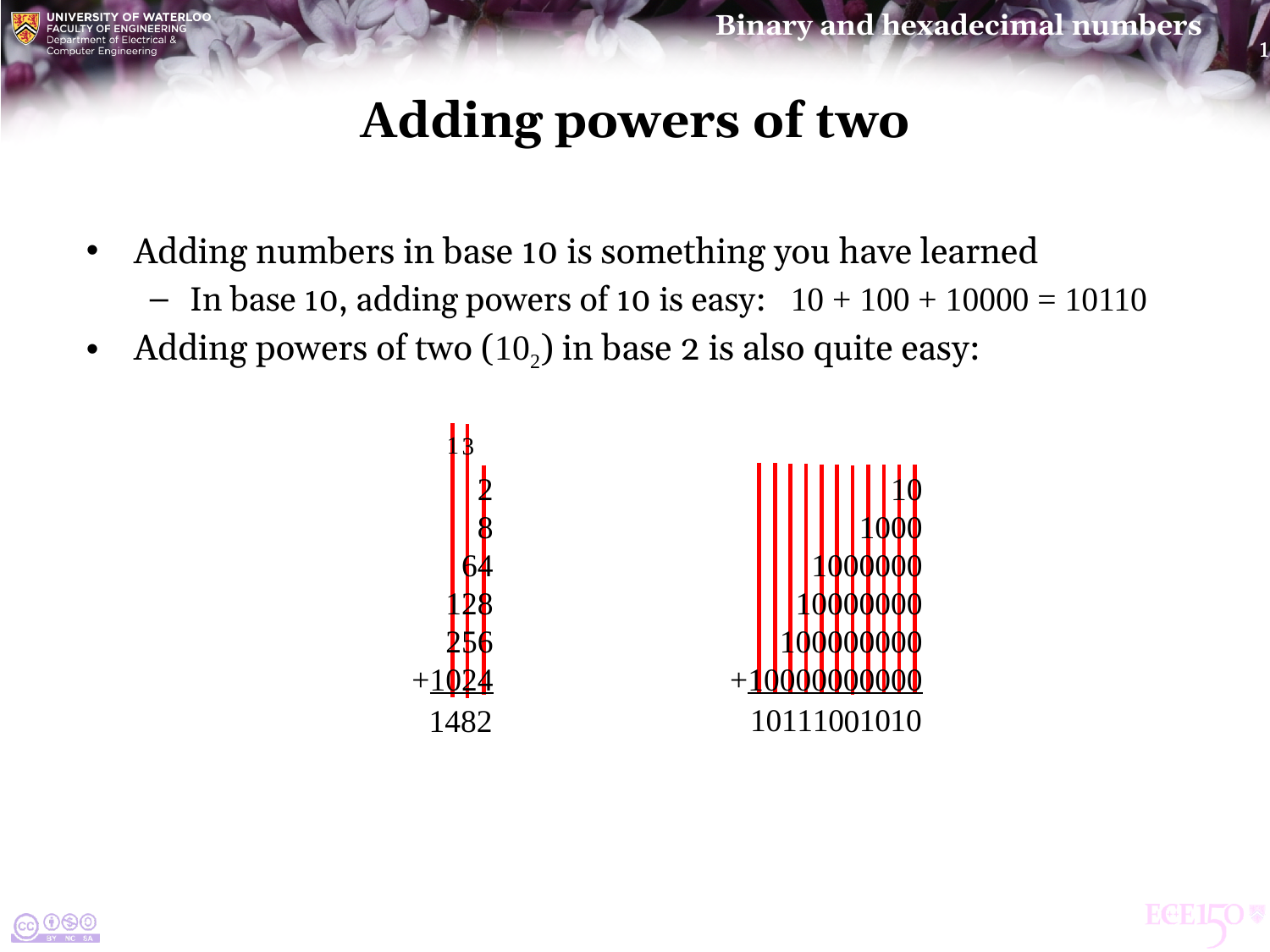

# Adding powers of two
Adding numbers in base 10 is something you have learned
In base 10, adding powers of 10 is easy:   10 + 100 + 10000 = 10110
Adding powers of two (102) in base 2 is also quite easy:

1
3
10
1000
1000000
10000000
100000000
+10000000000
2
8
64
128
256
+1024
1
0
1
1
1
1
1
0
0
0
0
1482